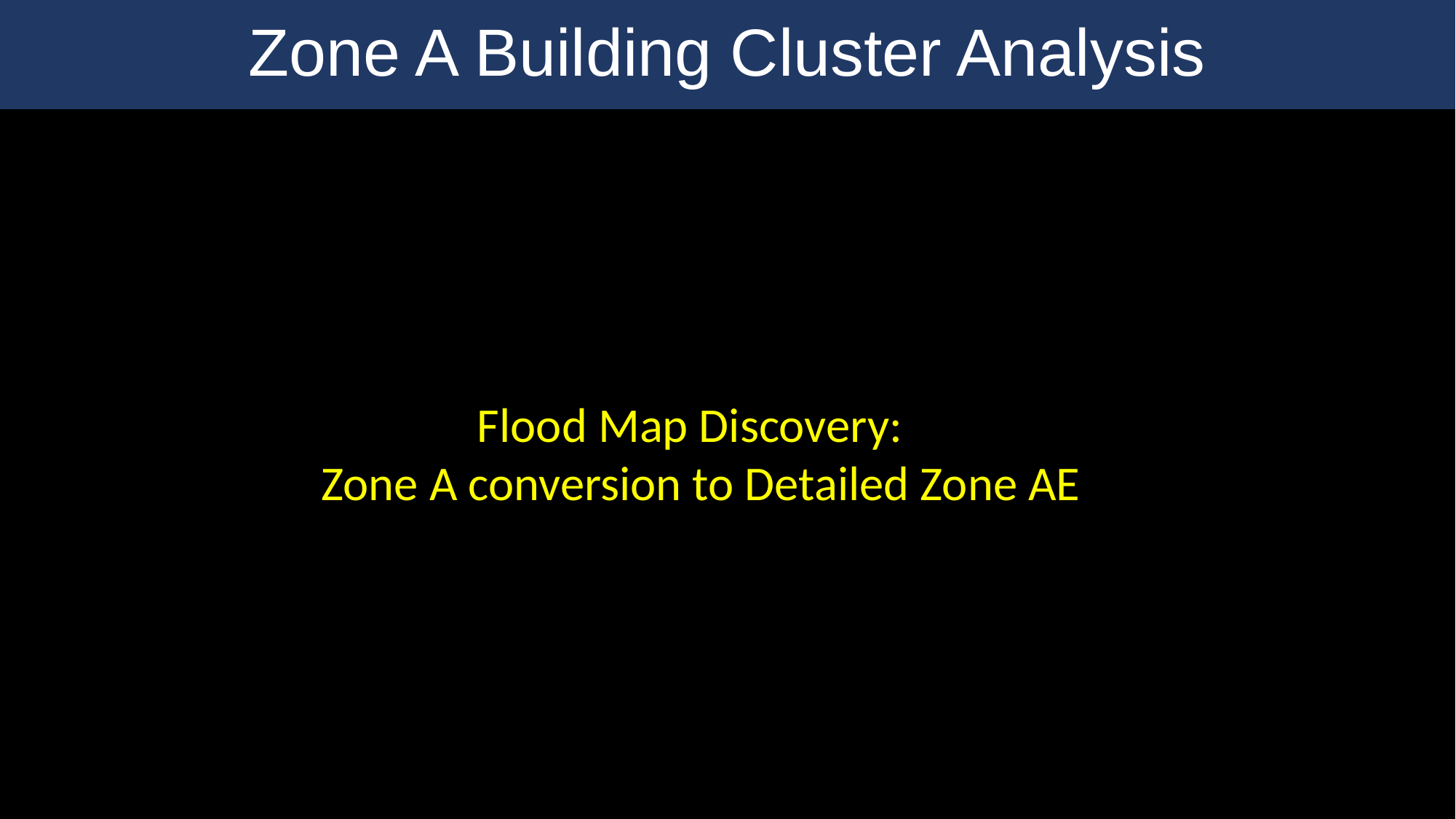

Zone A Building Cluster Analysis
Flood Map Discovery:
 Zone A conversion to Detailed Zone AE